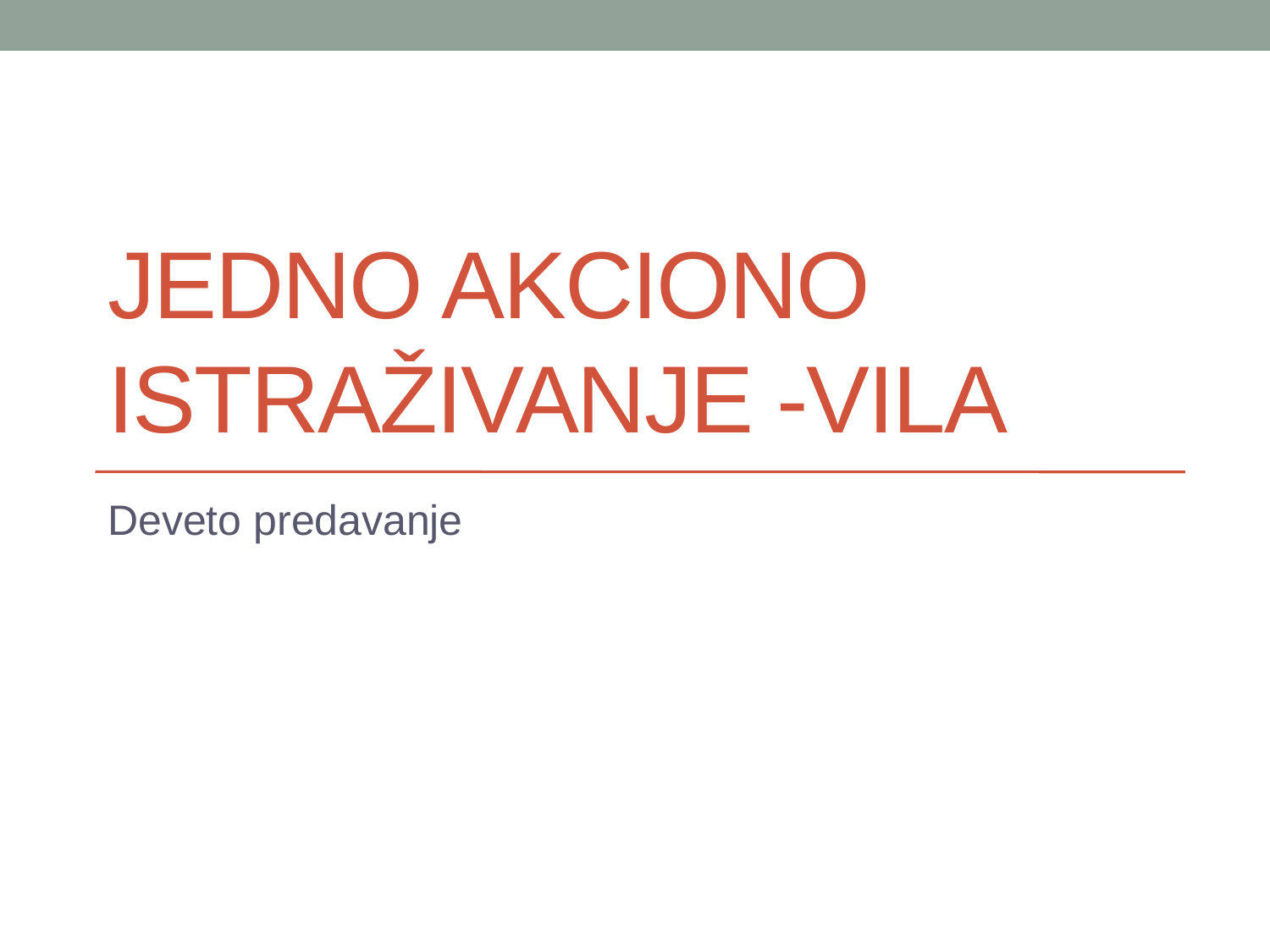

# Jedno akciono istraživanje -vila
Deveto predavanje